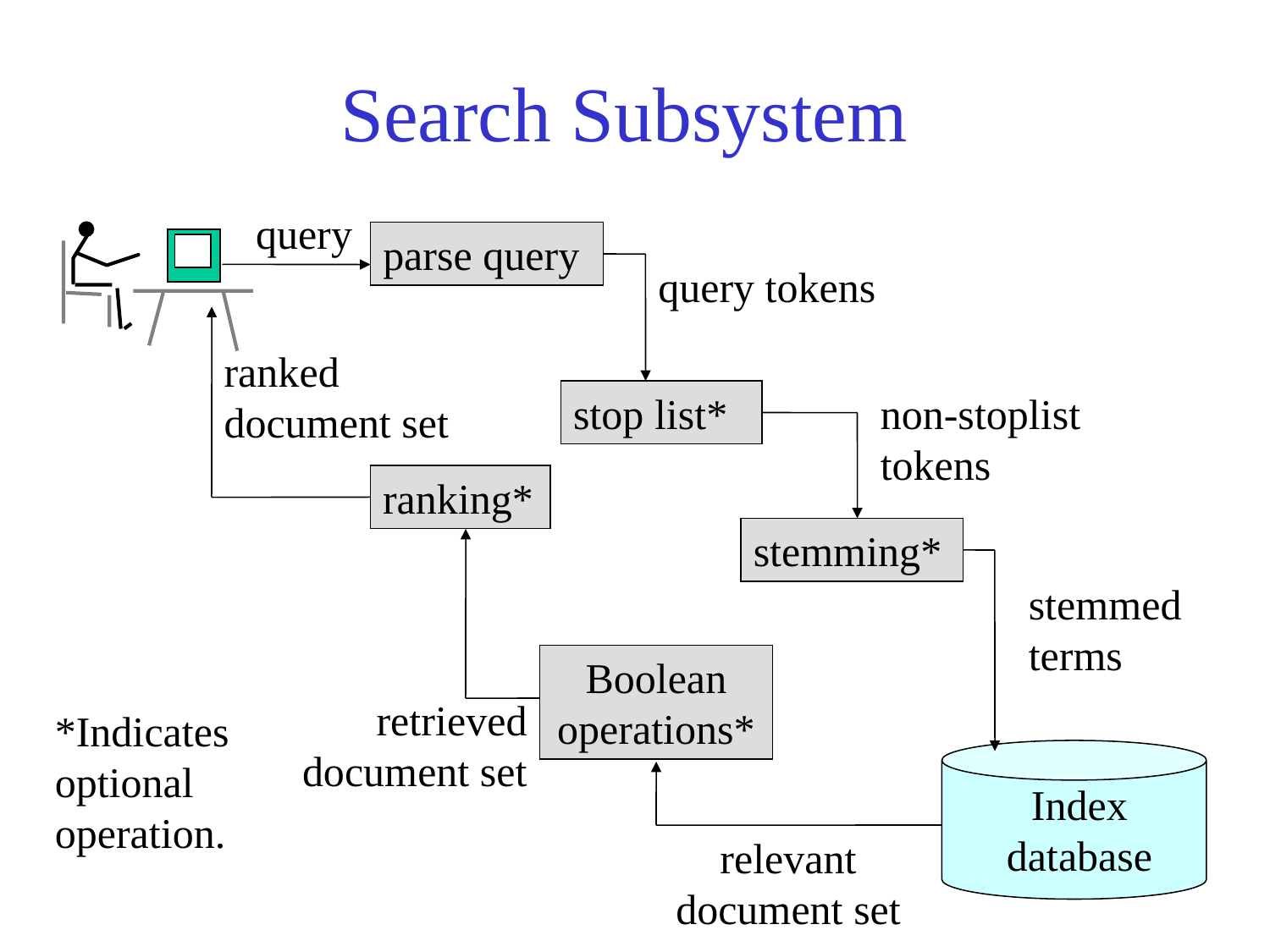

# Search Subsystem
query

parse query

query tokens

ranked document set
stop list*
non-stoplist tokens

ranking*

stemming*

stemmed terms
Boolean operations*
retrieved document set
*Indicates     optional operation.

Index database

relevant document set